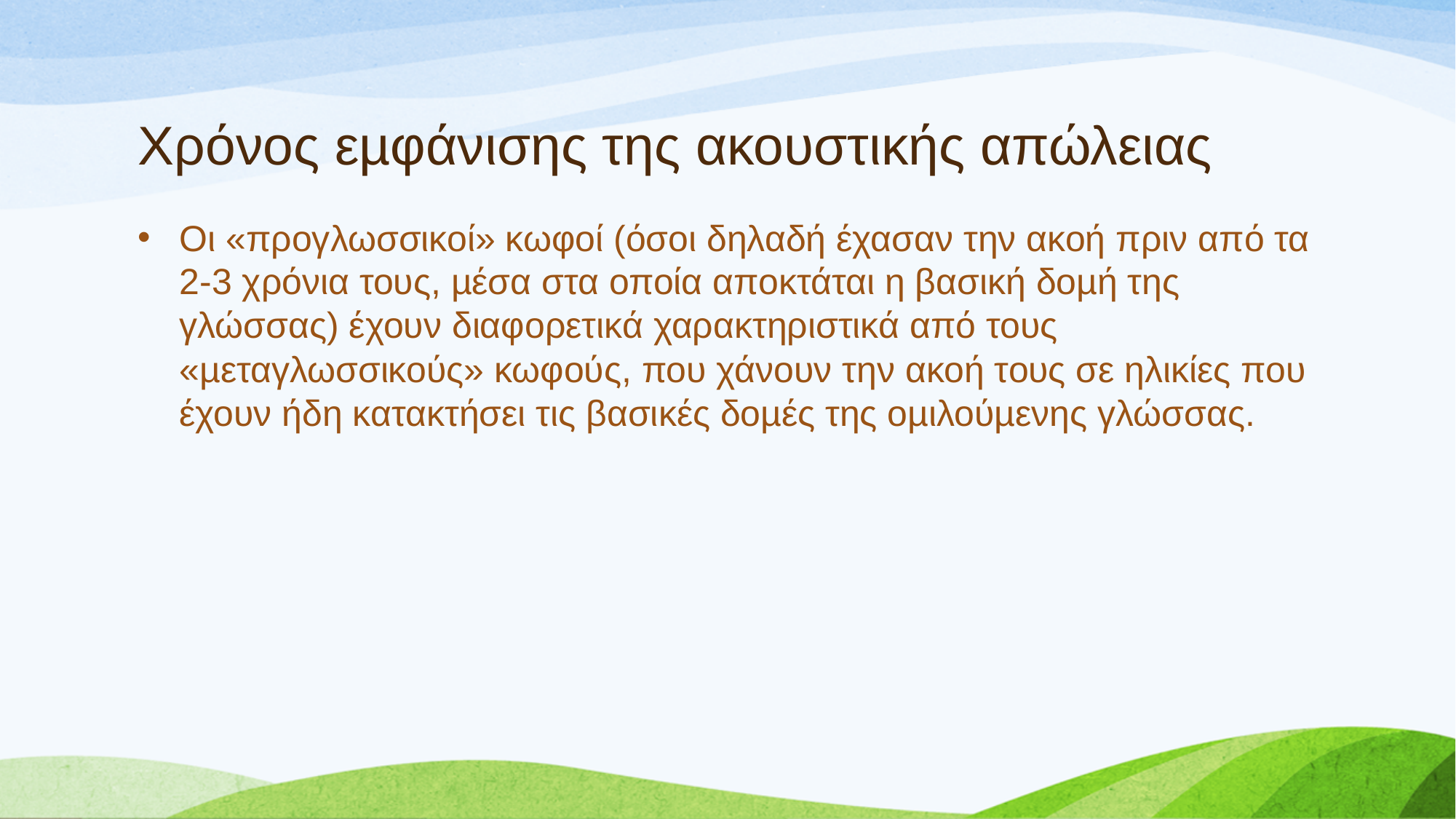

# Χρόνος εµφάνισης της ακουστικής απώλειας
Οι «προγλωσσικοί» κωφοί (όσοι δηλαδή έχασαν την ακοή πριν από τα 2-3 χρόνια τους, µέσα στα οποία αποκτάται η βασική δοµή της γλώσσας) έχουν διαφορετικά χαρακτηριστικά από τους «µεταγλωσσικούς» κωφούς, που χάνουν την ακοή τους σε ηλικίες που έχουν ήδη κατακτήσει τις βασικές δοµές της οµιλούµενης γλώσσας.